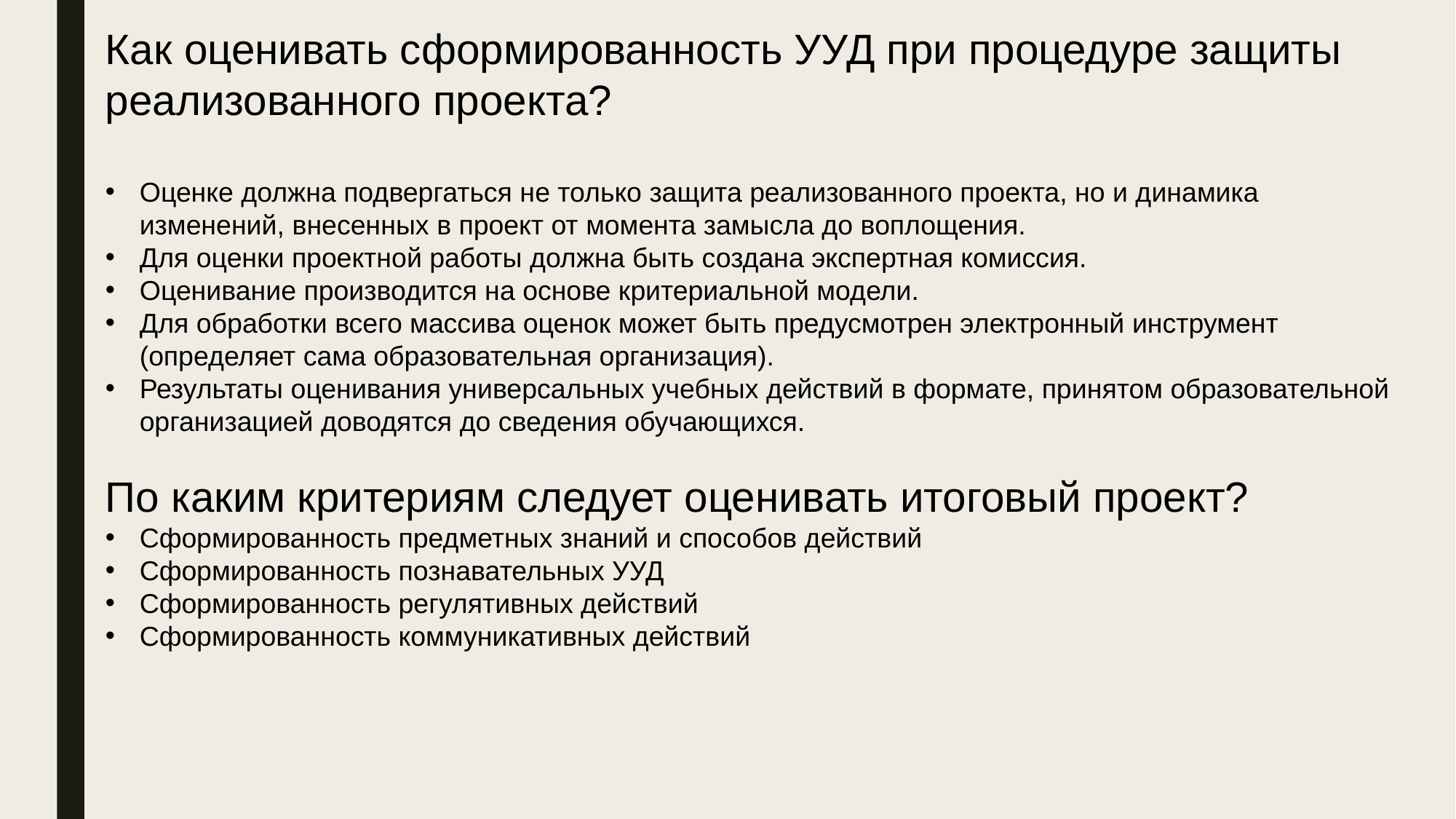

Как оценивать сформированность УУД при процедуре защиты реализованного проекта?

Оценке должна подвергаться не только защита реализованного проекта, но и динамика изменений, внесенных в проект от момента замысла до воплощения.
Для оценки проектной работы должна быть создана экспертная комиссия.
Оценивание производится на основе критериальной модели.
Для обработки всего массива оценок может быть предусмотрен электронный инструмент (определяет сама образовательная организация).
Результаты оценивания универсальных учебных действий в формате, принятом образовательной организацией доводятся до сведения обучающихся.

По каким критериям следует оценивать итоговый проект?
Сформированность предметных знаний и способов действий
Сформированность познавательных УУД
Сформированность регулятивных действий
Сформированность коммуникативных действий